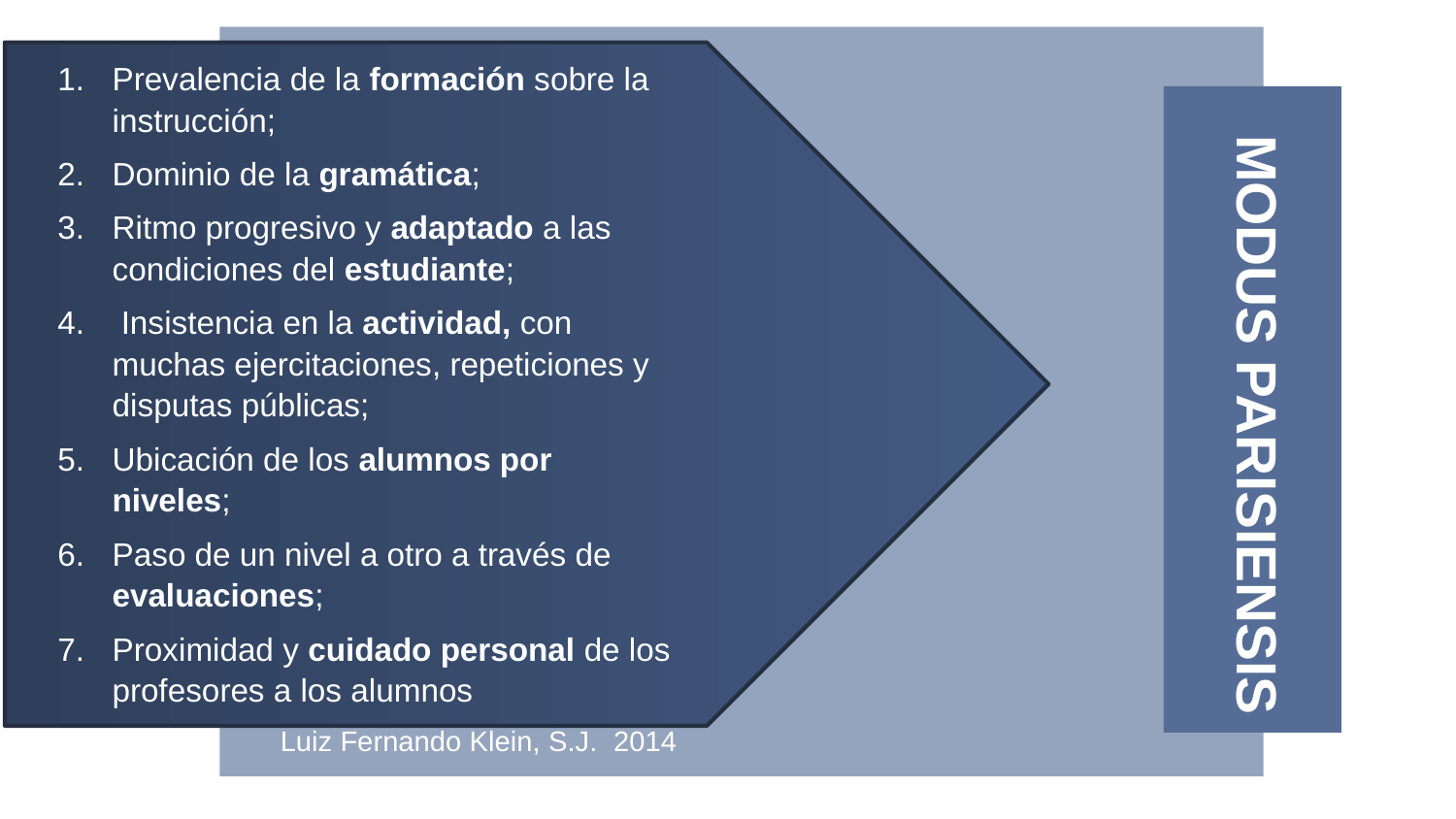

Prevalencia de la formación sobre la instrucción;
Dominio de la gramática;
Ritmo progresivo y adaptado a las condiciones del estudiante;
 Insistencia en la actividad, con muchas ejercitaciones, repeticiones y disputas públicas;
Ubicación de los alumnos por niveles;
Paso de un nivel a otro a través de evaluaciones;
Proximidad y cuidado personal de los profesores a los alumnos
Luiz Fernando Klein, S.J.  2014

MODUS PARISIENSIS
01